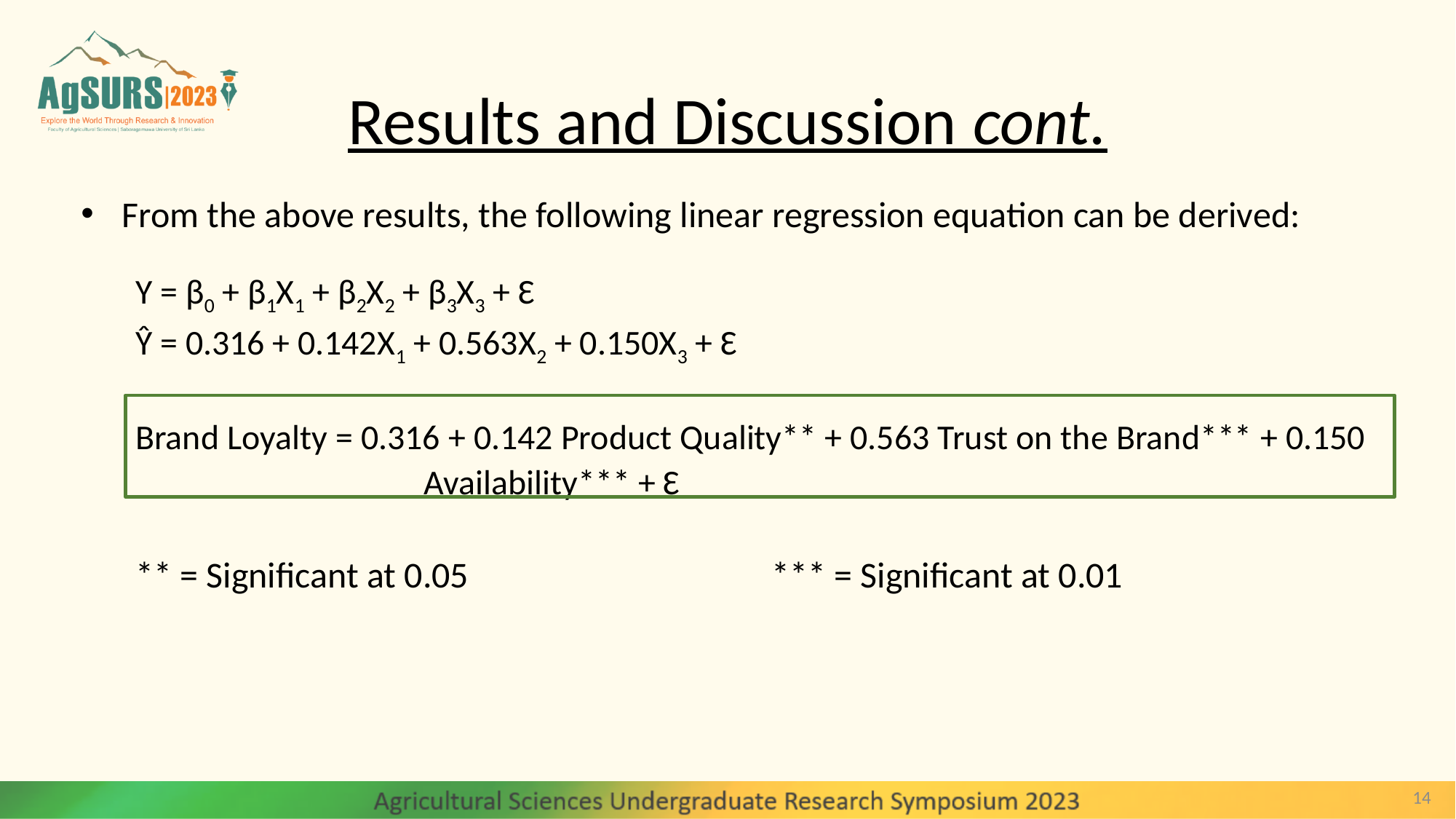

# Results and Discussion cont.
From the above results, the following linear regression equation can be derived:

Y = β0 + β1X1 + β2X2 + β3X3 + Ɛ
Ŷ = 0.316 + 0.142X1 + 0.563X2 + 0.150X3 + Ɛ

Brand Loyalty = 0.316 + 0.142 Product Quality** + 0.563 Trust on the Brand*** + 0.150     		         Availability*** + Ɛ

** = Significant at 0.05                                     *** = Significant at 0.01

14